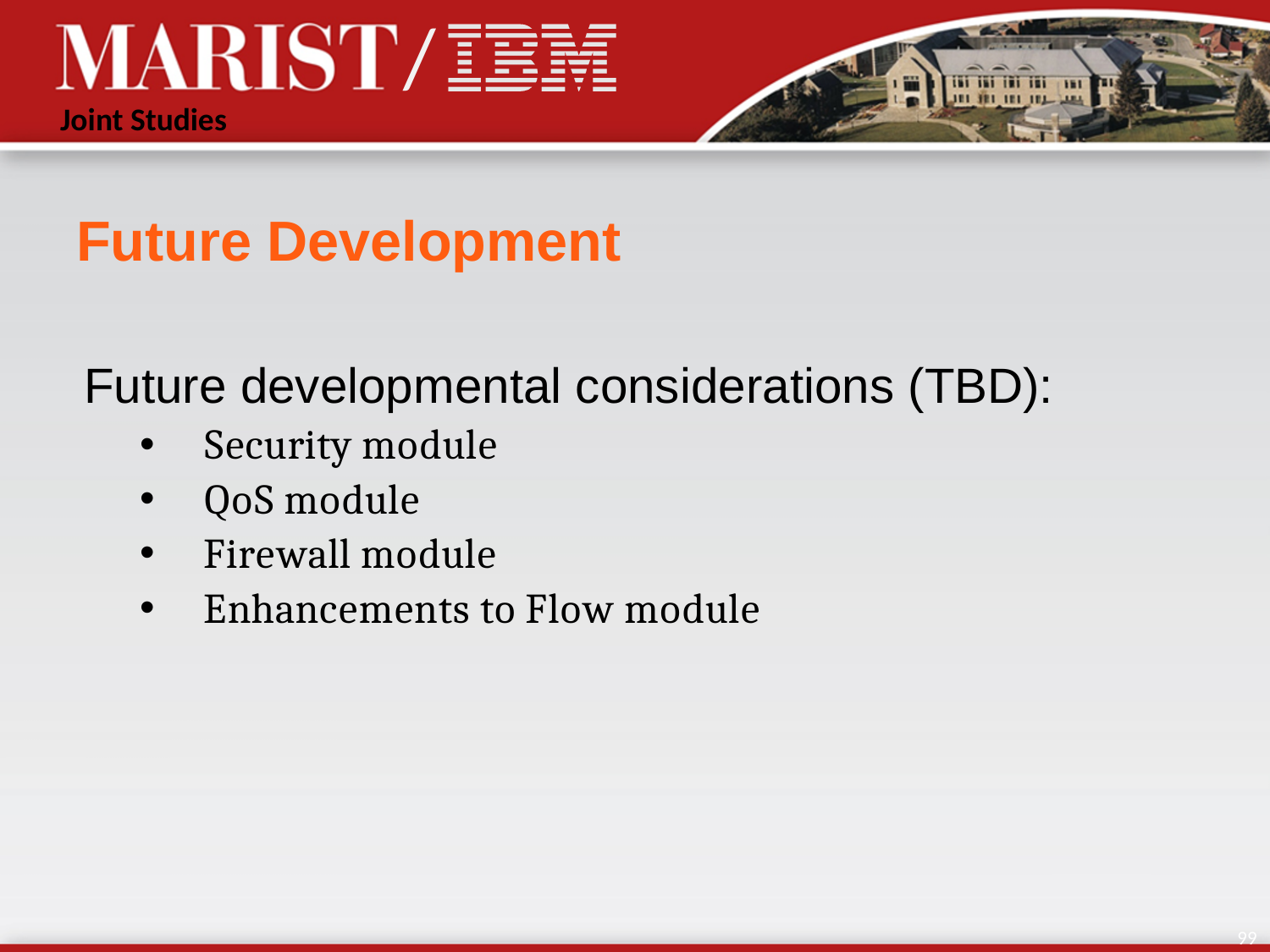

# Future Development

Future developmental considerations (TBD):
Security module
QoS module
Firewall module
Enhancements to Flow module

99